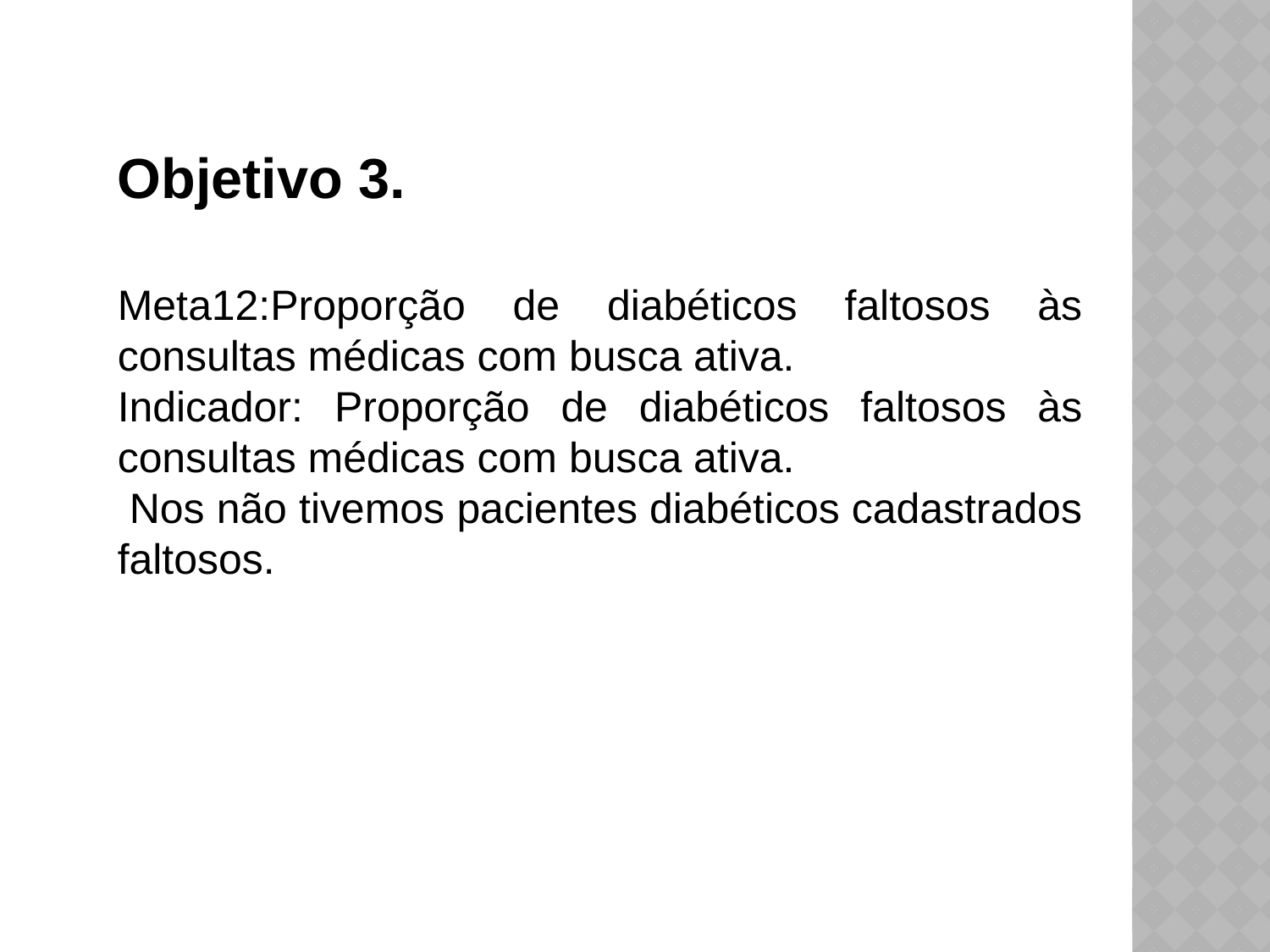

Objetivo 3.

Meta12:Proporção de diabéticos faltosos às consultas médicas com busca ativa.
Indicador: Proporção de diabéticos faltosos às consultas médicas com busca ativa.
 Nos não tivemos pacientes diabéticos cadastrados faltosos.